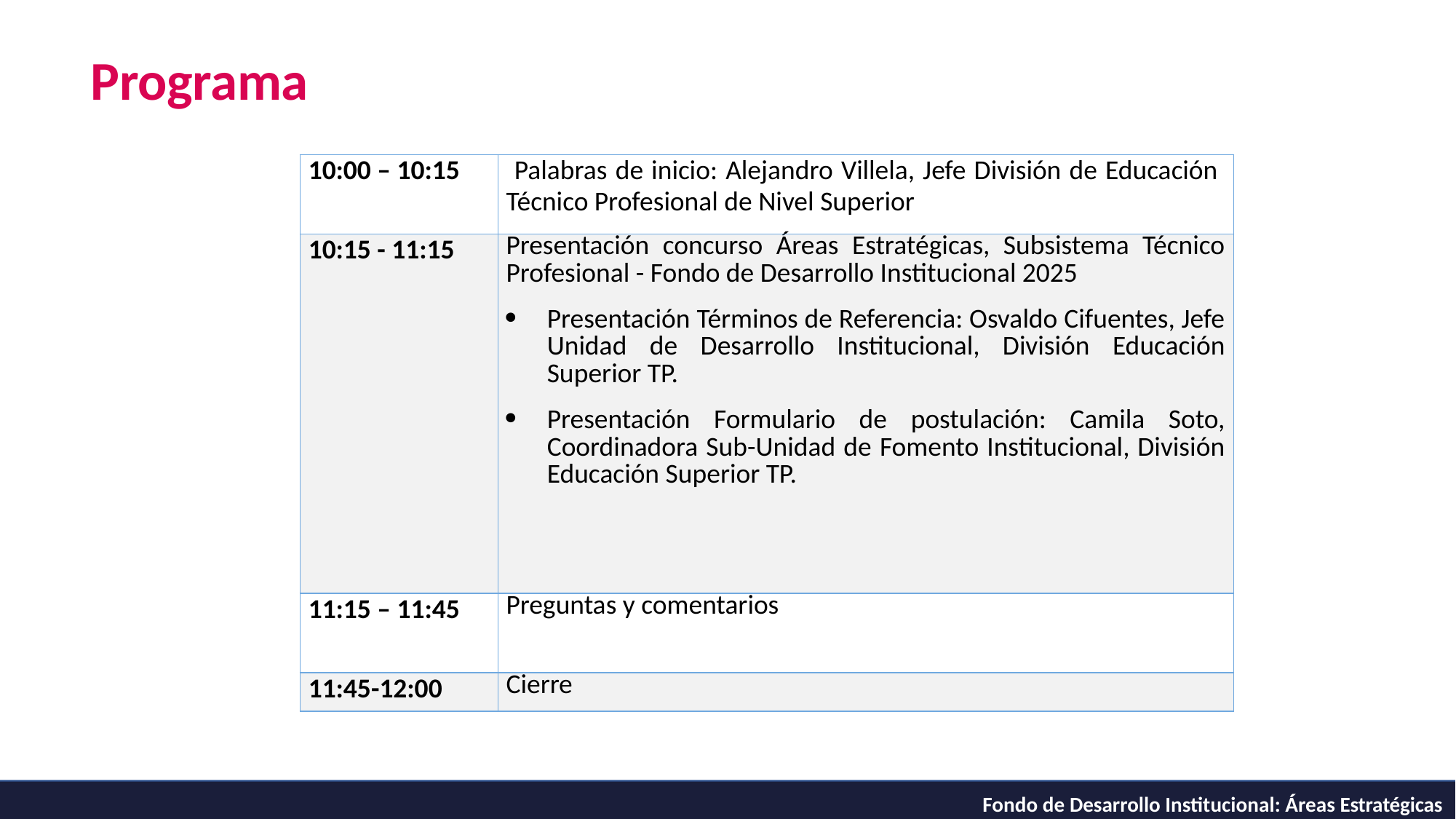

# Programa
| 10:00 – 10:15 | Palabras de inicio: Alejandro Villela, Jefe División de Educación Técnico Profesional de Nivel Superior |
| --- | --- |
| 10:15 - 11:15 | Presentación concurso Áreas Estratégicas, Subsistema Técnico Profesional - Fondo de Desarrollo Institucional 2025 Presentación Términos de Referencia: Osvaldo Cifuentes, Jefe Unidad de Desarrollo Institucional, División Educación Superior TP. Presentación Formulario de postulación: Camila Soto, Coordinadora Sub-Unidad de Fomento Institucional, División Educación Superior TP. |
| 11:15 – 11:45 | Preguntas y comentarios |
| 11:45-12:00 | Cierre |
Fondo de Desarrollo Institucional: Áreas Estratégicas